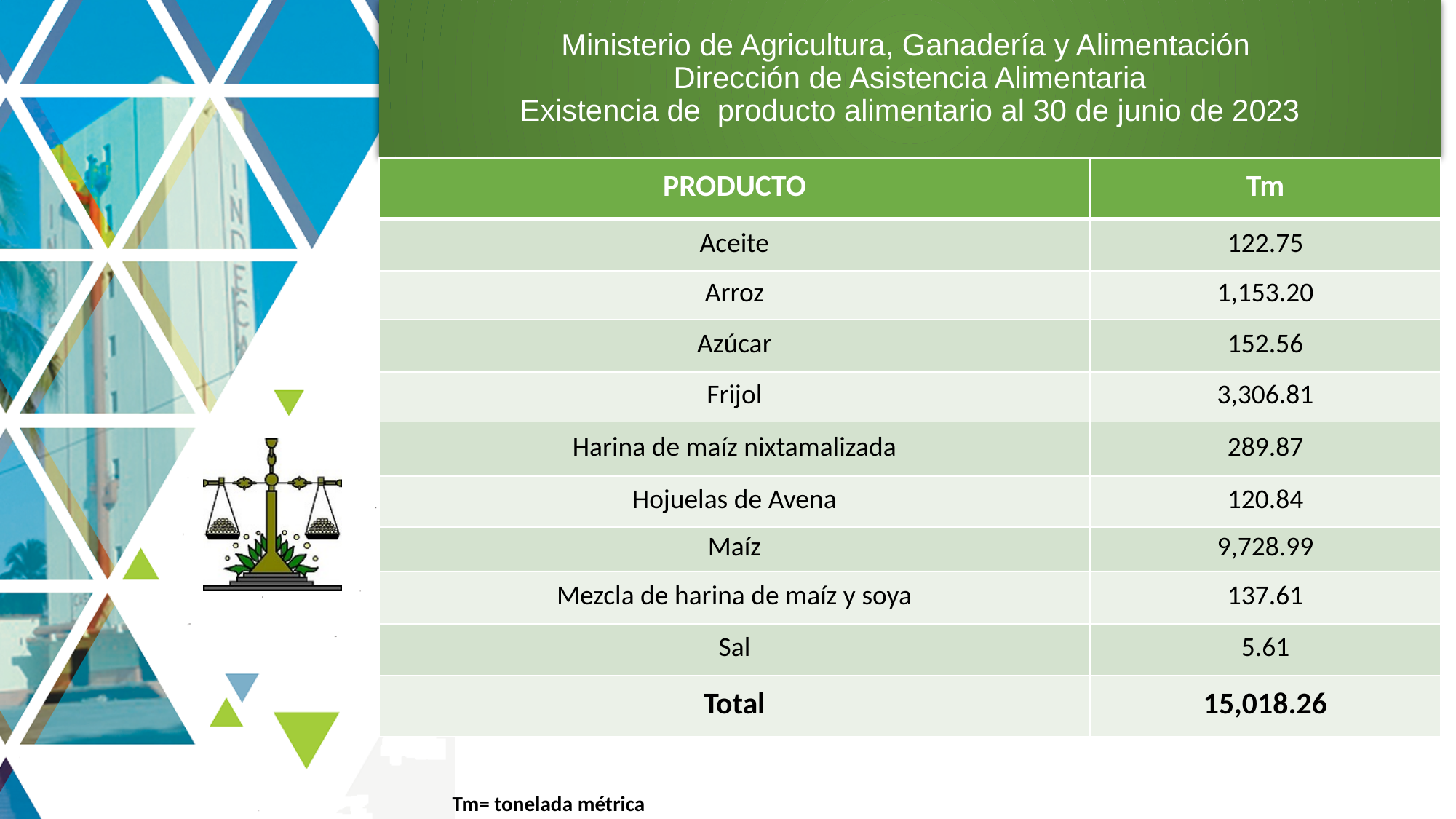

# Ministerio de Agricultura, Ganadería y Alimentación Dirección de Asistencia Alimentaria Existencia de  producto alimentario al 30 de junio de 2023
| PRODUCTO | Tm |
| --- | --- |
| Aceite | 122.75 |
| Arroz | 1,153.20 |
| Azúcar | 152.56 |
| Frijol | 3,306.81 |
| Harina de maíz nixtamalizada | 289.87 |
| Hojuelas de Avena | 120.84 |
| Maíz | 9,728.99 |
| Mezcla de harina de maíz y soya | 137.61 |
| Sal | 5.61 |
| Total | 15,018.26 |
4
Tm= tonelada métrica